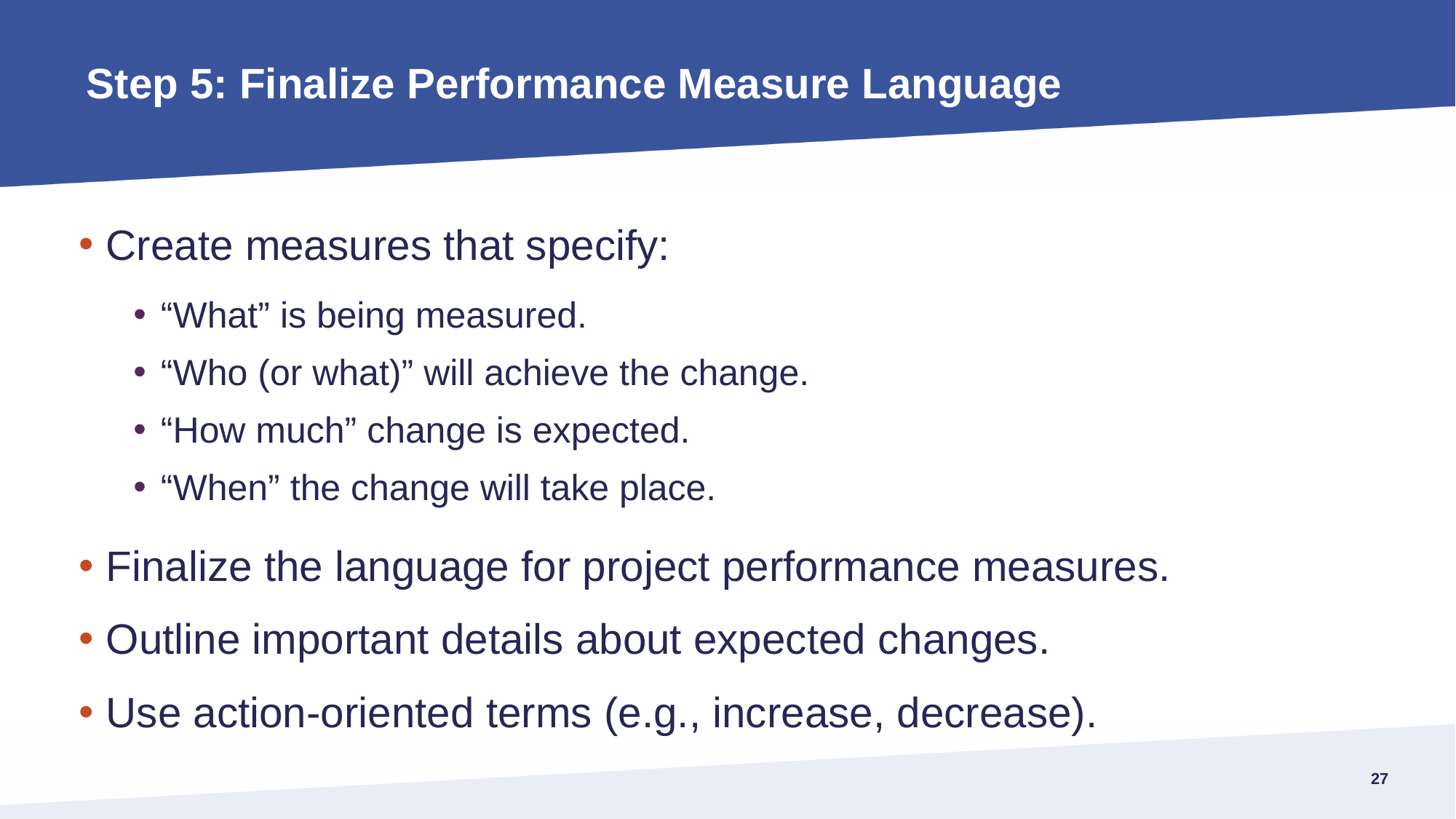

# Step 5: Finalize Performance Measure Language
Create measures that specify:
“What” is being measured.
“Who (or what)” will achieve the change.
“How much” change is expected.
“When” the change will take place.
Finalize the language for project performance measures.
Outline important details about expected changes.
Use action-oriented terms (e.g., increase, decrease).
27